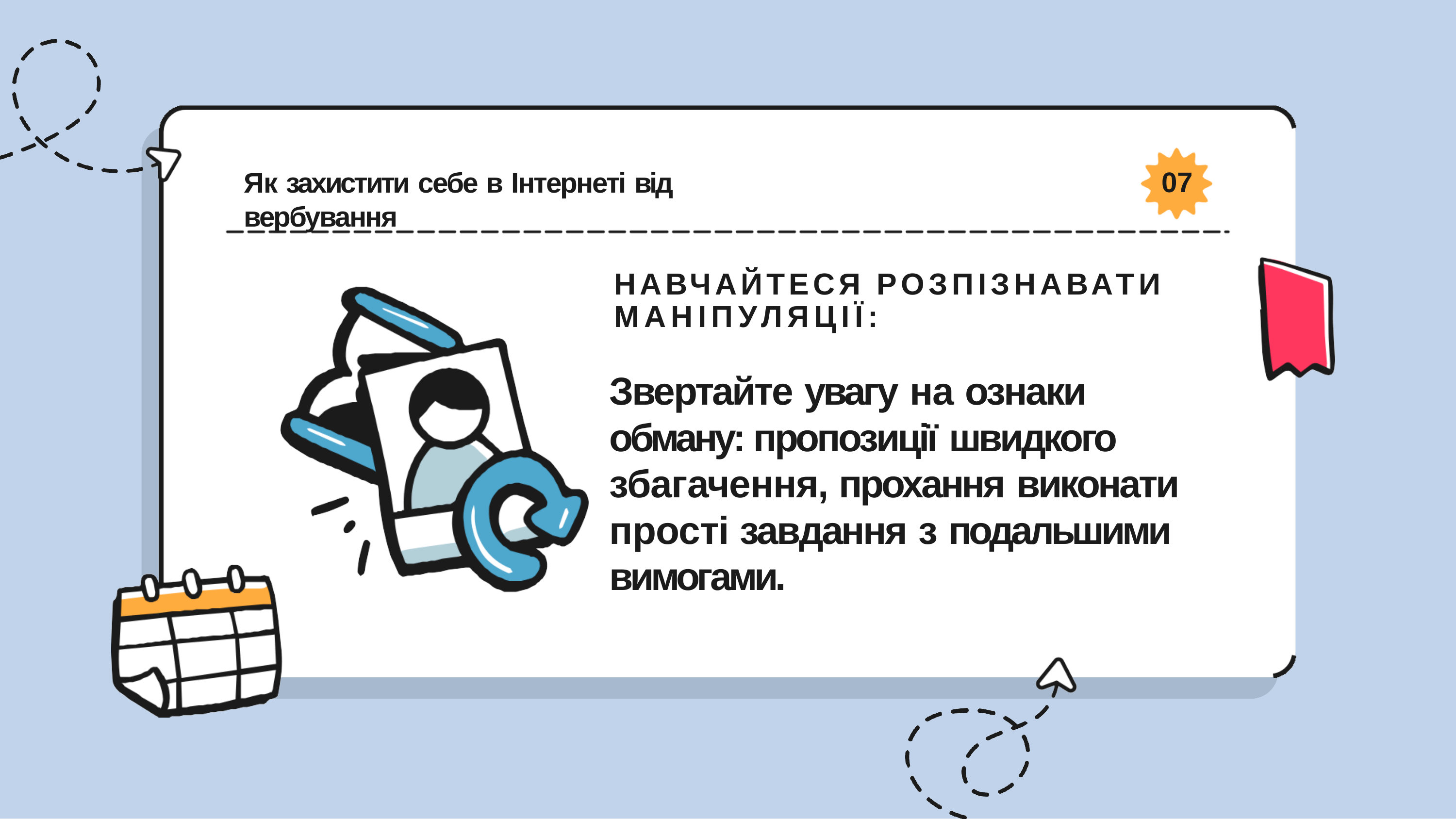

Як захистити себе в Інтернеті від вербування
07
НАВЧАЙТЕСЯ РОЗПІЗНАВАТИ МАНІПУЛЯЦІЇ:
Звертайте увагу на ознаки обману: пропозиції швидкого збагачення, прохання виконати прості завдання з подальшими вимогами.